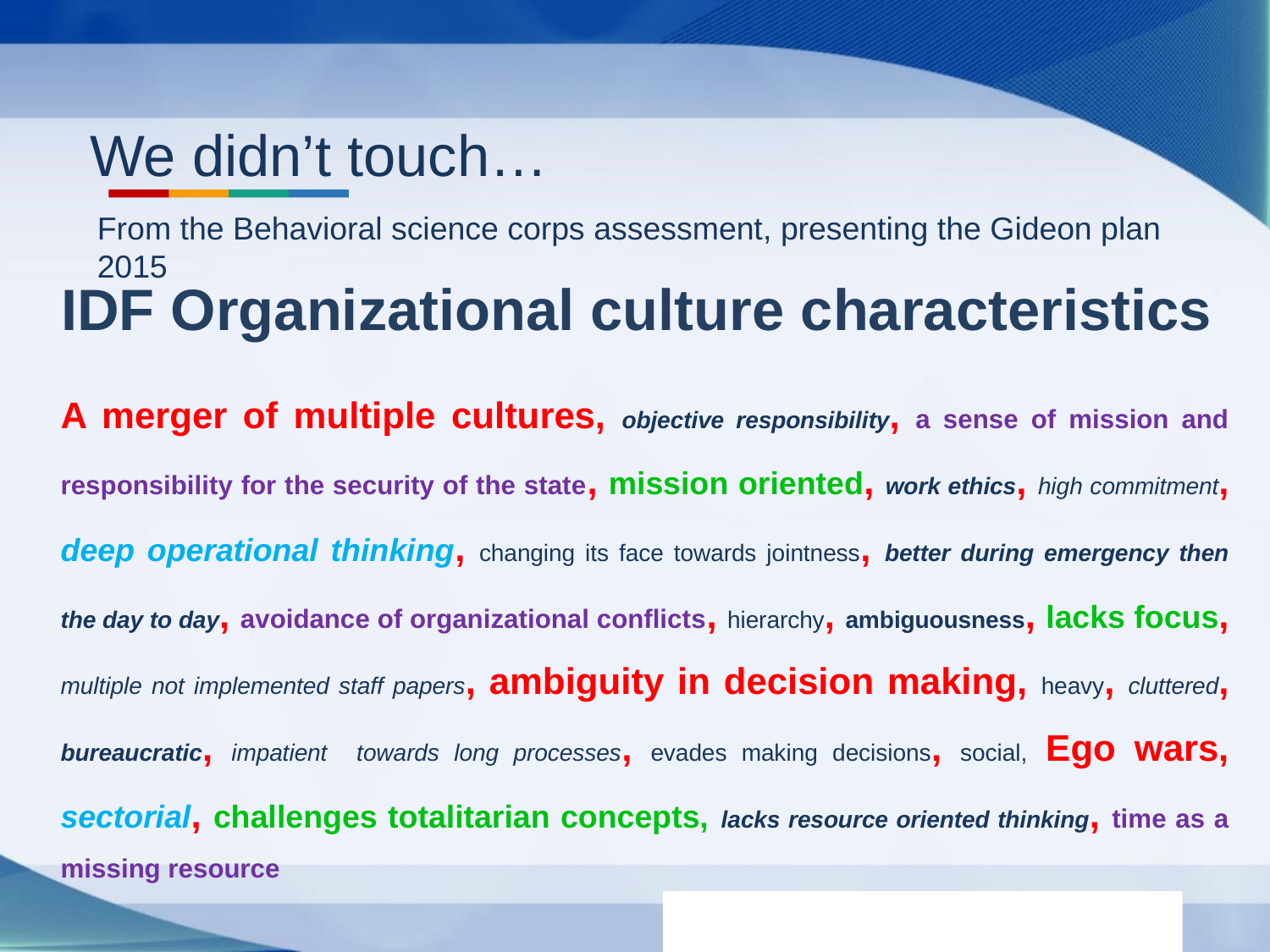

We didn’t touch…

From the Behavioral science corps assessment, presenting the Gideon plan 2015

IDF Organizational culture characteristics
A merger of multiple cultures, objective responsibility, a sense of mission and responsibility for the security of the state, mission oriented, work ethics, high commitment, deep operational thinking, changing its face towards jointness, better during emergency then the day to day, avoidance of organizational conflicts, hierarchy, ambiguousness, lacks focus, multiple not implemented staff papers, ambiguity in decision making, heavy, cluttered, bureaucratic, impatient  towards long processes, evades making decisions, social, Ego wars, sectorial, challenges totalitarian concepts, lacks resource oriented thinking, time as a missing resource